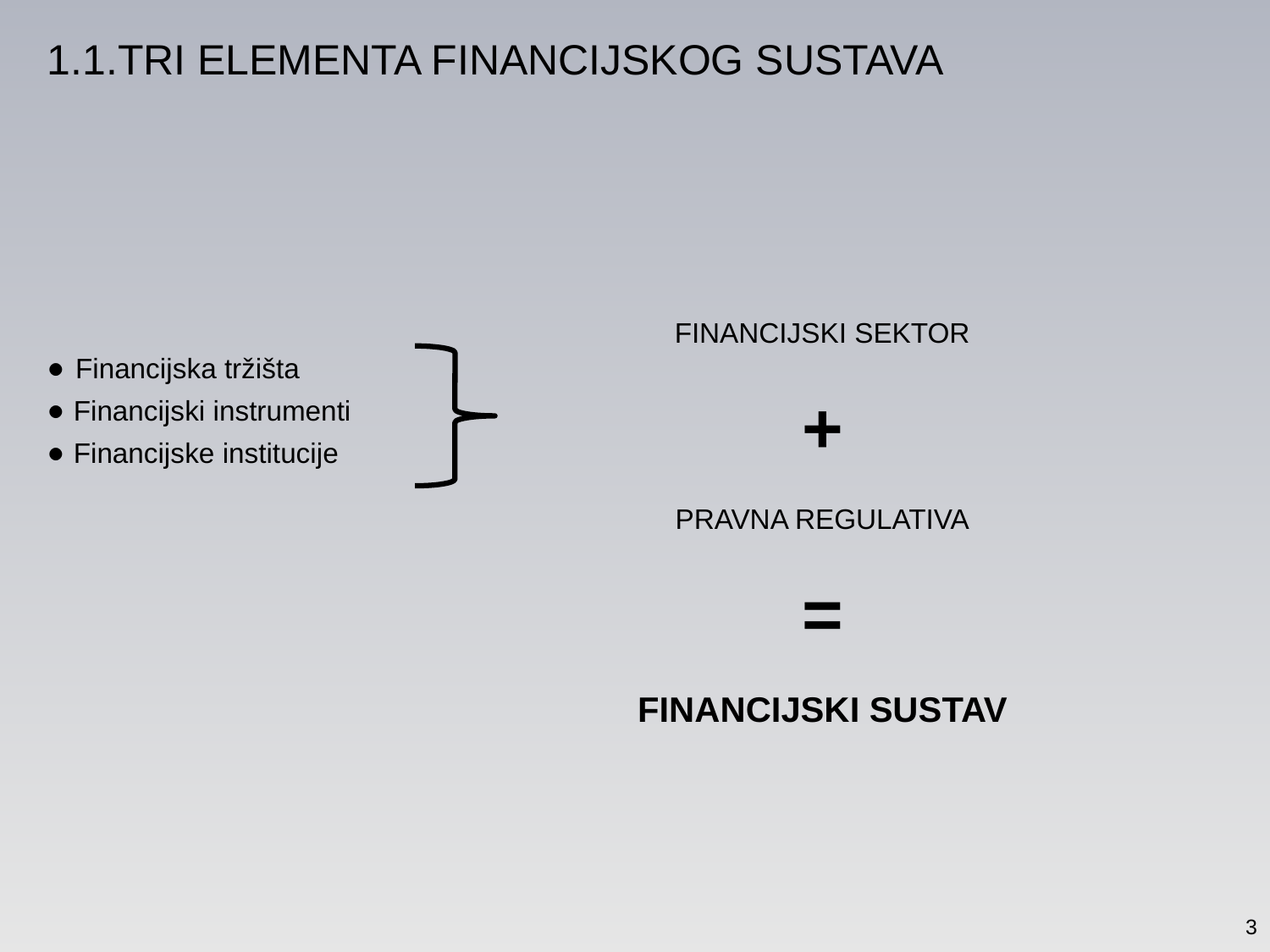

3
1.1.TRI ELEMENTA FINANCIJSKOG SUSTAVA

FINANCIJSKI SEKTOR

+

PRAVNA REGULATIVA

=

FINANCIJSKI SUSTAV

• Financijska tržišta
• Financijski instrumenti
• Financijske institucije